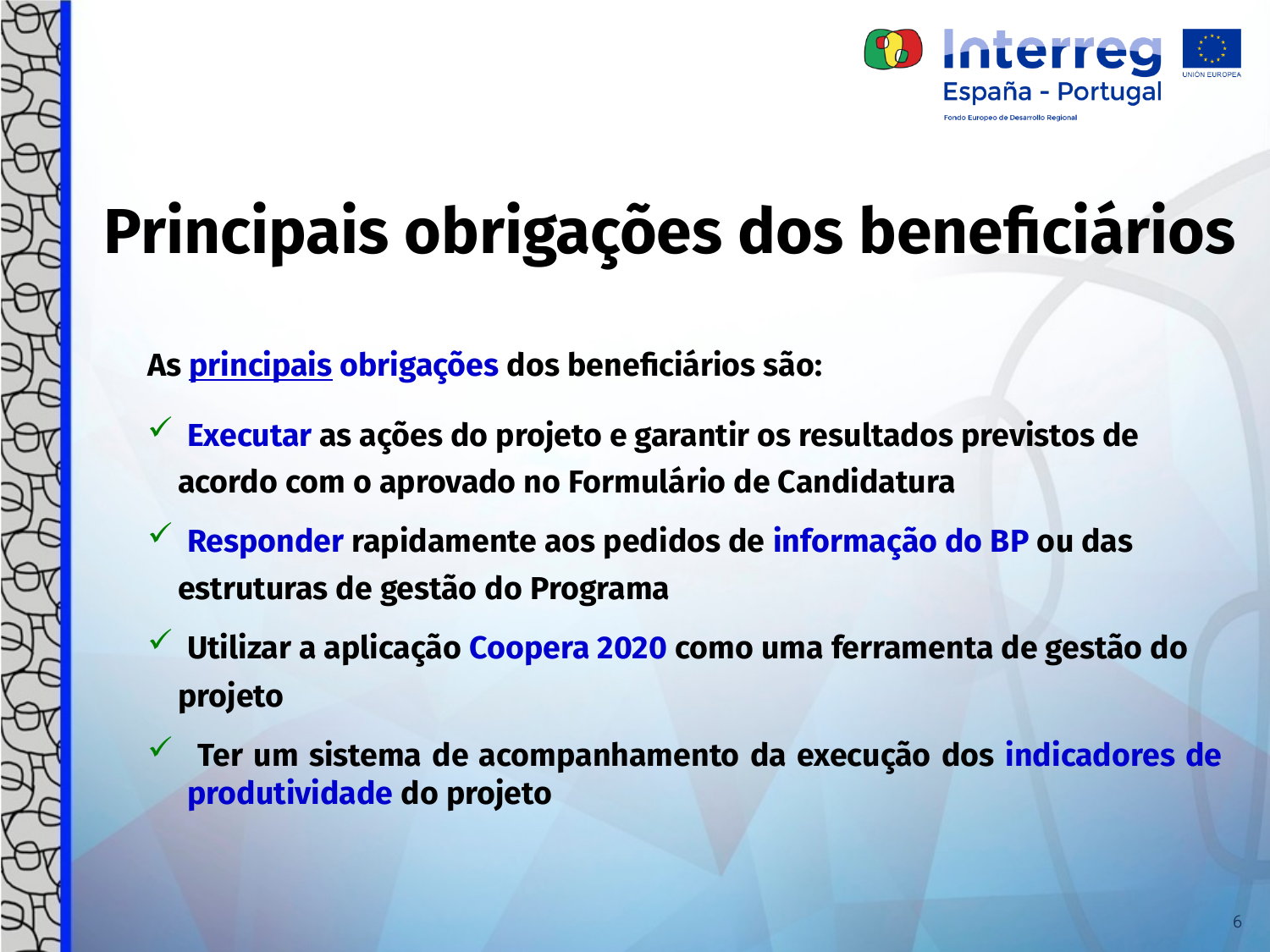

Principais obrigações dos beneficiários
As principais obrigações dos beneficiários são:
Executar as ações do projeto e garantir os resultados previstos de
    acordo com o aprovado no Formulário de Candidatura
Responder rapidamente aos pedidos de informação do BP ou das
    estruturas de gestão do Programa
Utilizar a aplicação Coopera 2020 como uma ferramenta de gestão do
    projeto
 Ter um sistema de acompanhamento da execução dos indicadores de produtividade do projeto
6